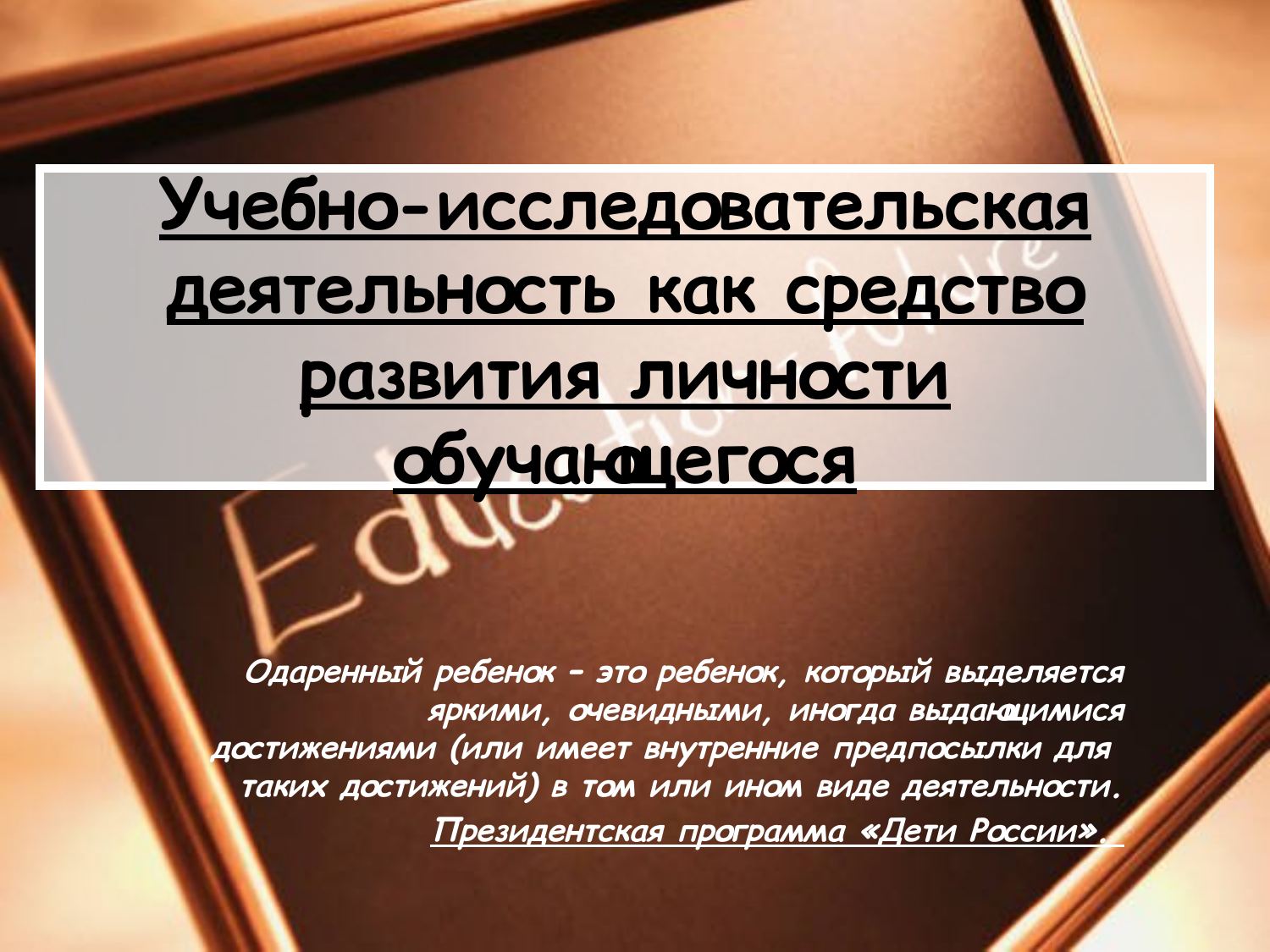

# Учебно-исследовательская деятельность как средство развития личности обучающегося
Одаренный ребенок – это ребенок, который выделяется яркими, очевидными, иногда выдающимися достижениями (или имеет внутренние предпосылки для  таких достижений) в том или ином виде деятельности.
Президентская программа «Дети России».